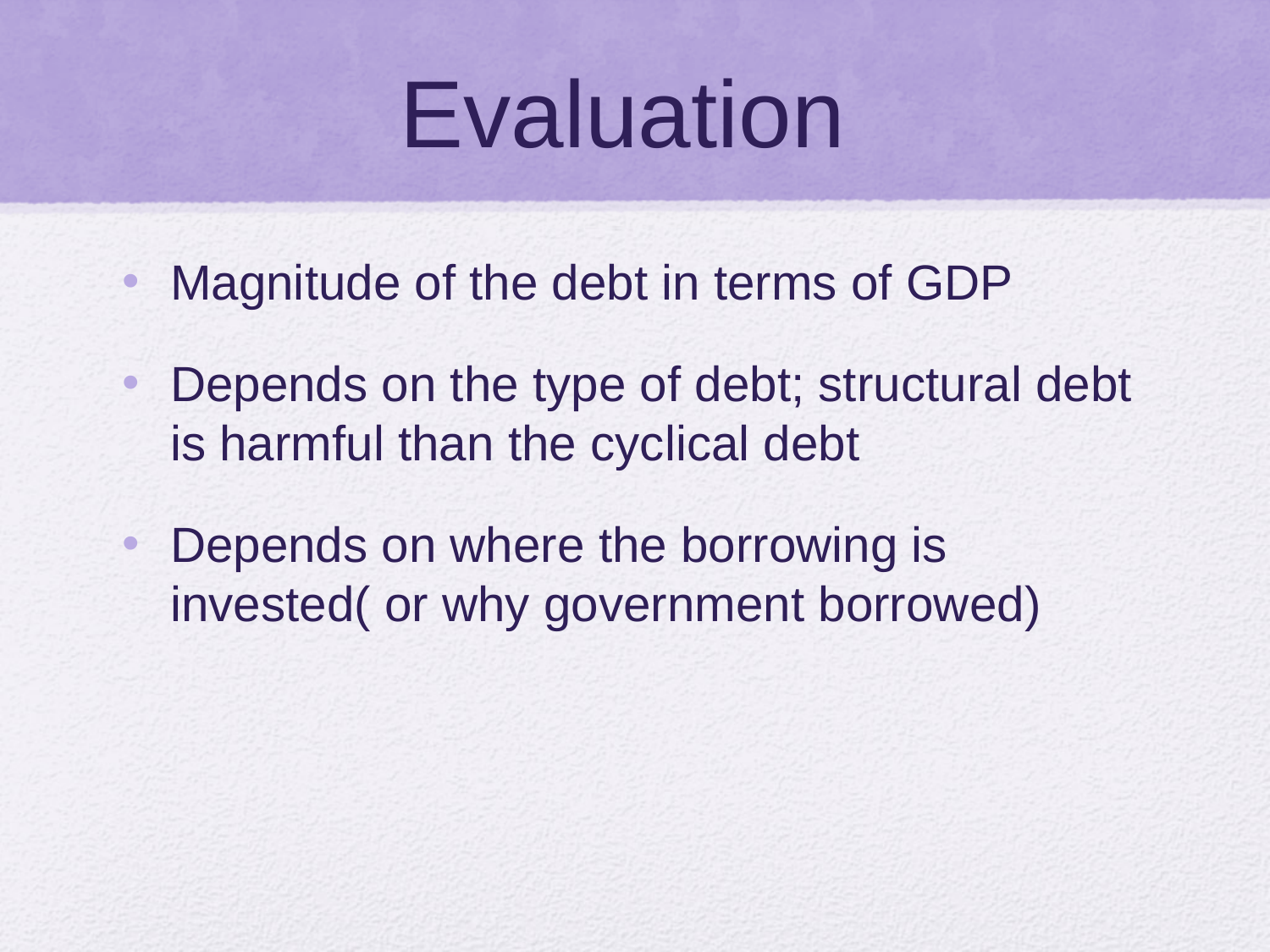

# Evaluation
Magnitude of the debt in terms of GDP
Depends on the type of debt; structural debt is harmful than the cyclical debt
Depends on where the borrowing is invested( or why government borrowed)